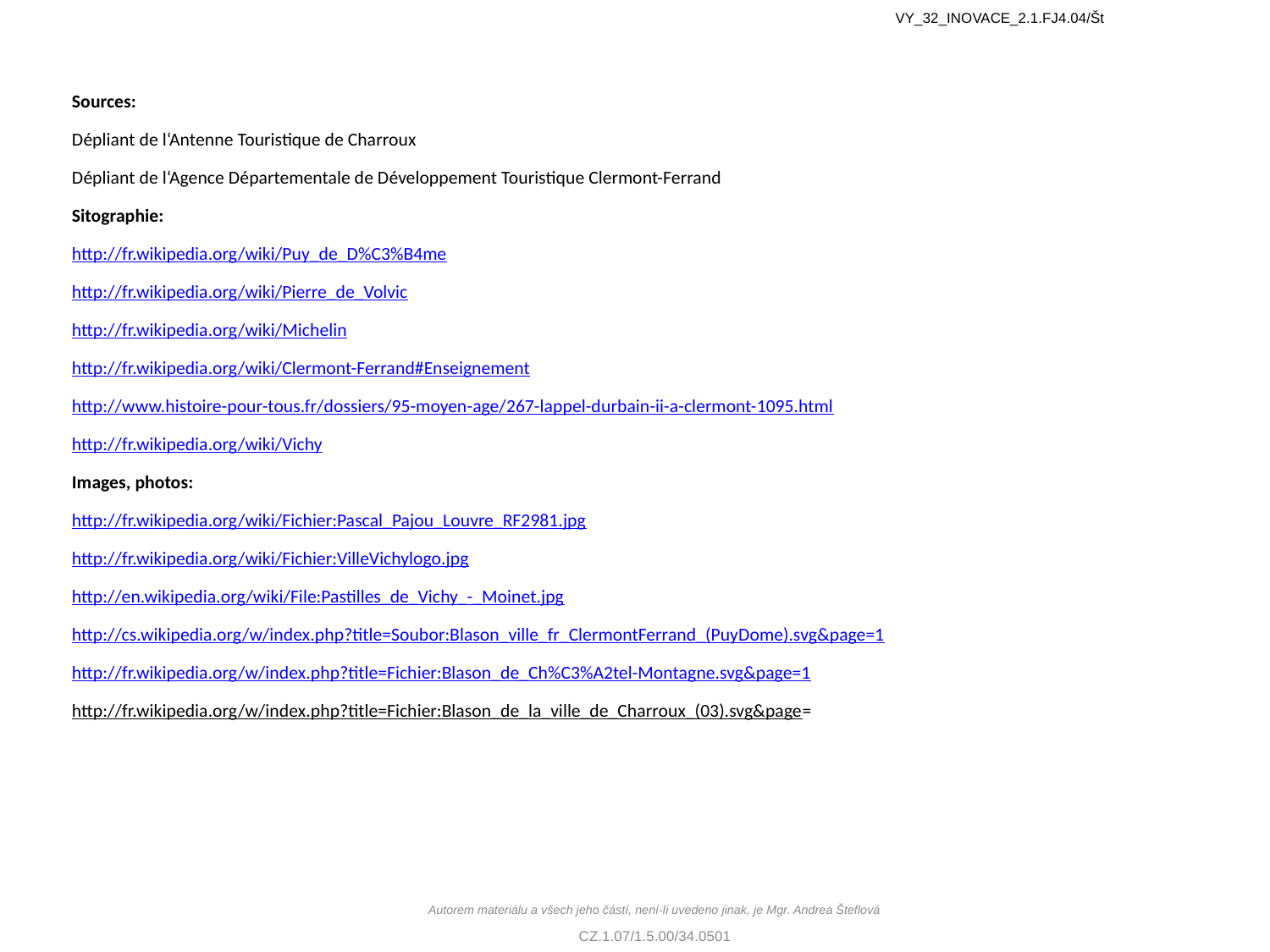

VY_32_INOVACE_2.1.FJ4.04/Št
Sources:
Dépliant de l‘Antenne Touristique de Charroux
Dépliant de l‘Agence Départementale de Développement Touristique Clermont-Ferrand
Sitographie:
http://fr.wikipedia.org/wiki/Puy_de_D%C3%B4me
http://fr.wikipedia.org/wiki/Pierre_de_Volvic
http://fr.wikipedia.org/wiki/Michelin
http://fr.wikipedia.org/wiki/Clermont-Ferrand#Enseignement
http://www.histoire-pour-tous.fr/dossiers/95-moyen-age/267-lappel-durbain-ii-a-clermont-1095.html
http://fr.wikipedia.org/wiki/Vichy
Images, photos:
http://fr.wikipedia.org/wiki/Fichier:Pascal_Pajou_Louvre_RF2981.jpg
http://fr.wikipedia.org/wiki/Fichier:VilleVichylogo.jpg
http://en.wikipedia.org/wiki/File:Pastilles_de_Vichy_-_Moinet.jpg
http://cs.wikipedia.org/w/index.php?title=Soubor:Blason_ville_fr_ClermontFerrand_(PuyDome).svg&page=1
http://fr.wikipedia.org/w/index.php?title=Fichier:Blason_de_Ch%C3%A2tel-Montagne.svg&page=1
http://fr.wikipedia.org/w/index.php?title=Fichier:Blason_de_la_ville_de_Charroux_(03).svg&page=
Autorem materiálu a všech jeho částí, není-li uvedeno jinak, je Mgr. Andrea Šteflová
CZ.1.07/1.5.00/34.0501